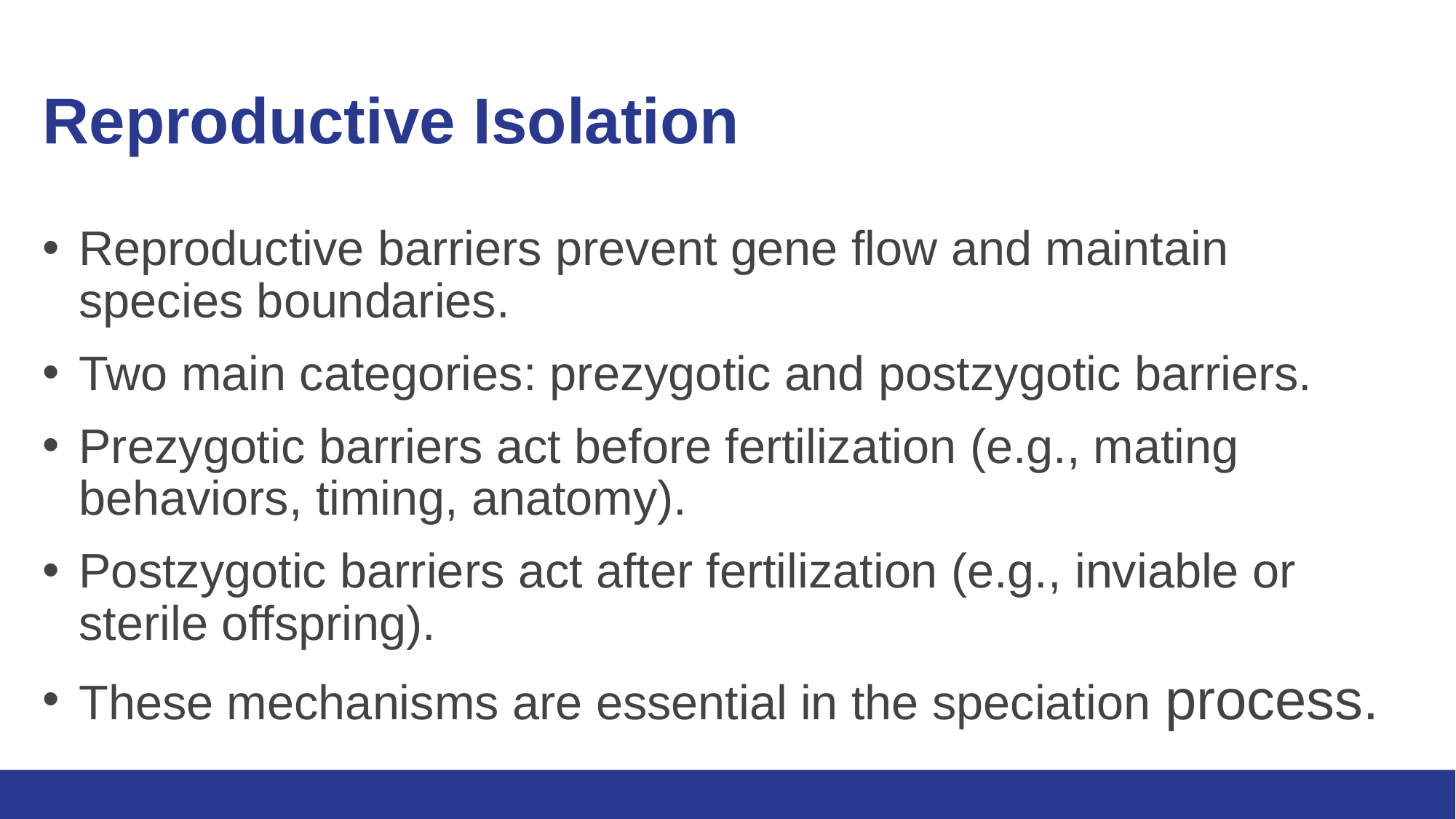

# Reproductive Isolation
Reproductive barriers prevent gene flow and maintain species boundaries.
Two main categories: prezygotic and postzygotic barriers.
Prezygotic barriers act before fertilization (e.g., mating behaviors, timing, anatomy).
Postzygotic barriers act after fertilization (e.g., inviable or sterile offspring).
These mechanisms are essential in the speciation process.